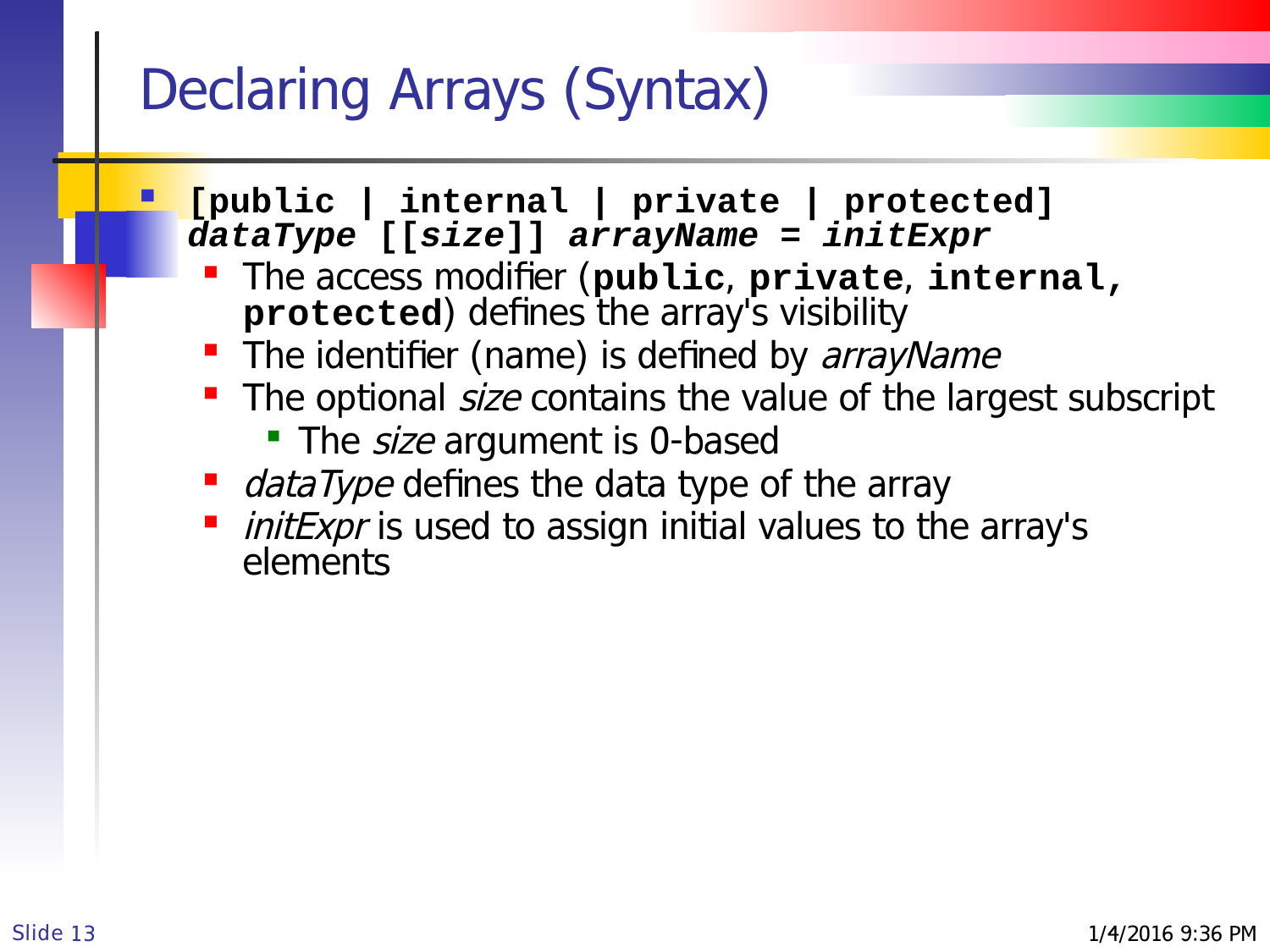

# Declaring Arrays (Syntax)
[public | internal | private | protected] dataType [[size]] arrayName = initExpr
The access modifier (public, private, internal, protected) defines the array's visibility
The identifier (name) is defined by arrayName
The optional size contains the value of the largest subscript
The size argument is 0-based
dataType defines the data type of the array
initExpr is used to assign initial values to the array's elements
1/4/2016 9:36 PM